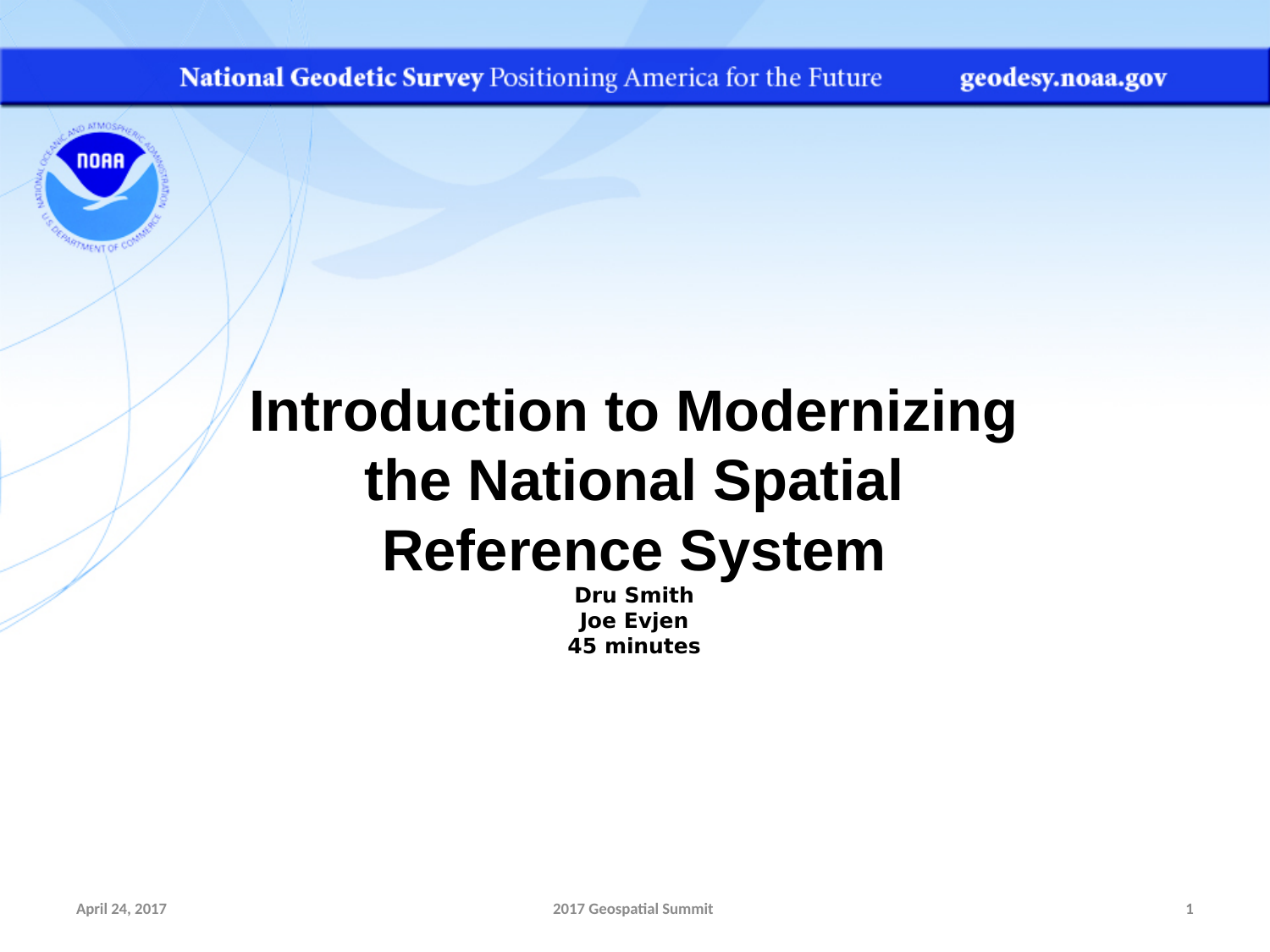

Introduction to Modernizing the National Spatial Reference System
Dru Smith
Joe Evjen
45 minutes
April 24, 2017
2017 Geospatial Summit
1